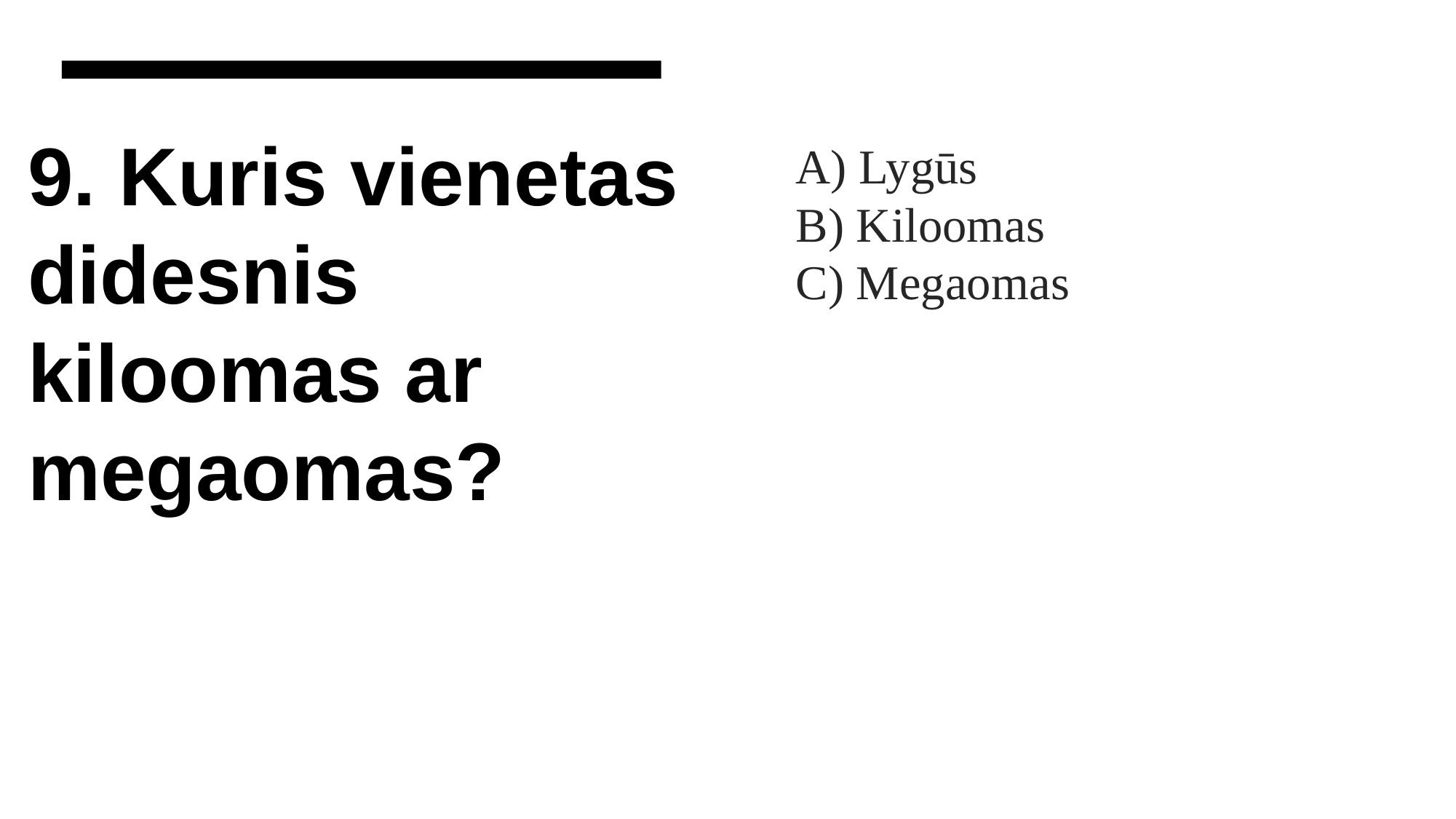

# 9. Kuris vienetas didesnis kiloomas ar megaomas?
A) Lygūs
B) Kiloomas
C) Megaomas